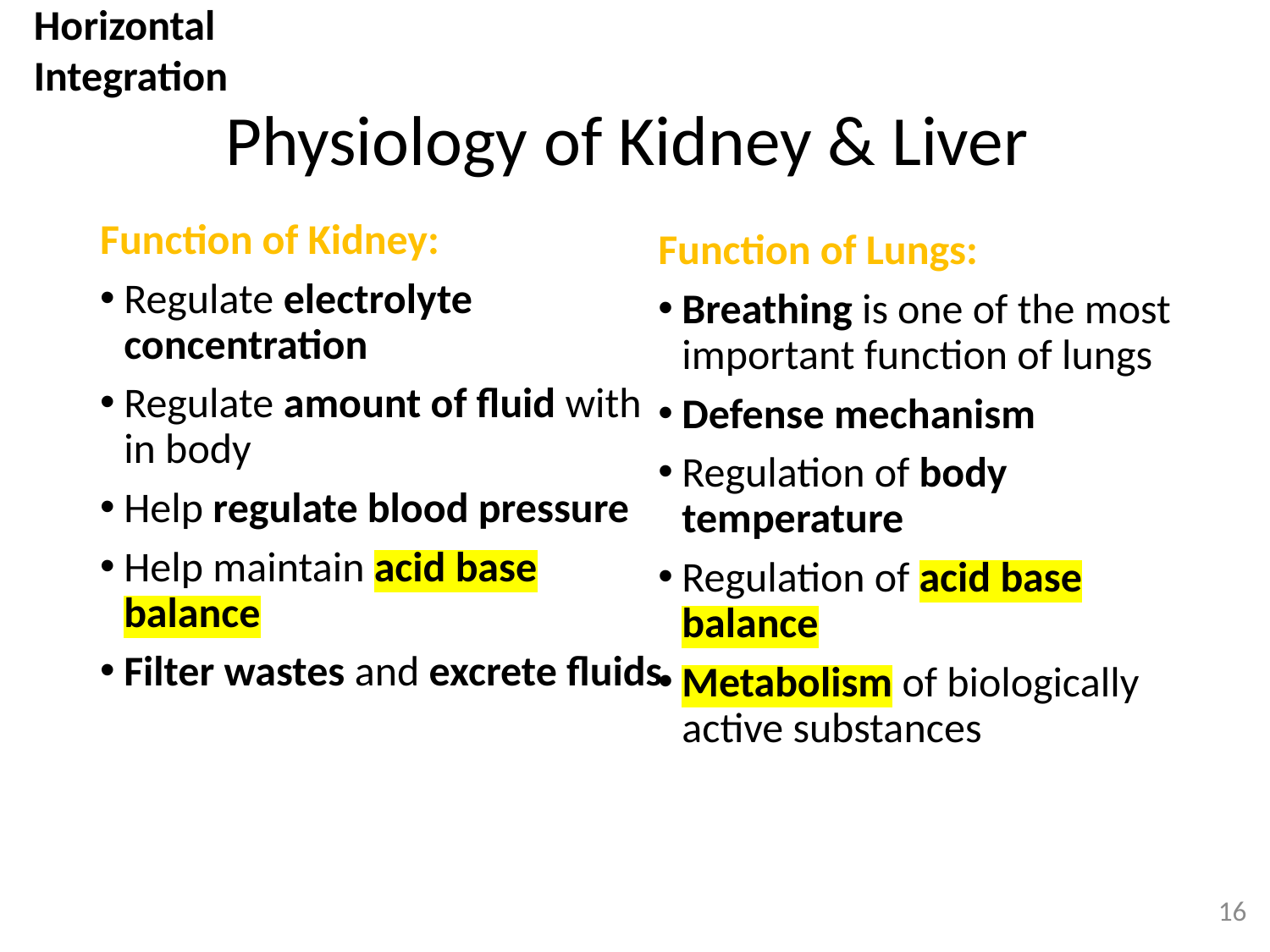

Horizontal Integration
# Physiology of Kidney & Liver
Function of Kidney:
Regulate electrolyte concentration
Regulate amount of fluid with in body
Help regulate blood pressure
Help maintain acid base balance
Filter wastes and excrete fluids

Function of Lungs:
Breathing is one of the most important function of lungs
Defense mechanism
Regulation of body temperature
Regulation of acid base balance
Metabolism of biologically active substances

16